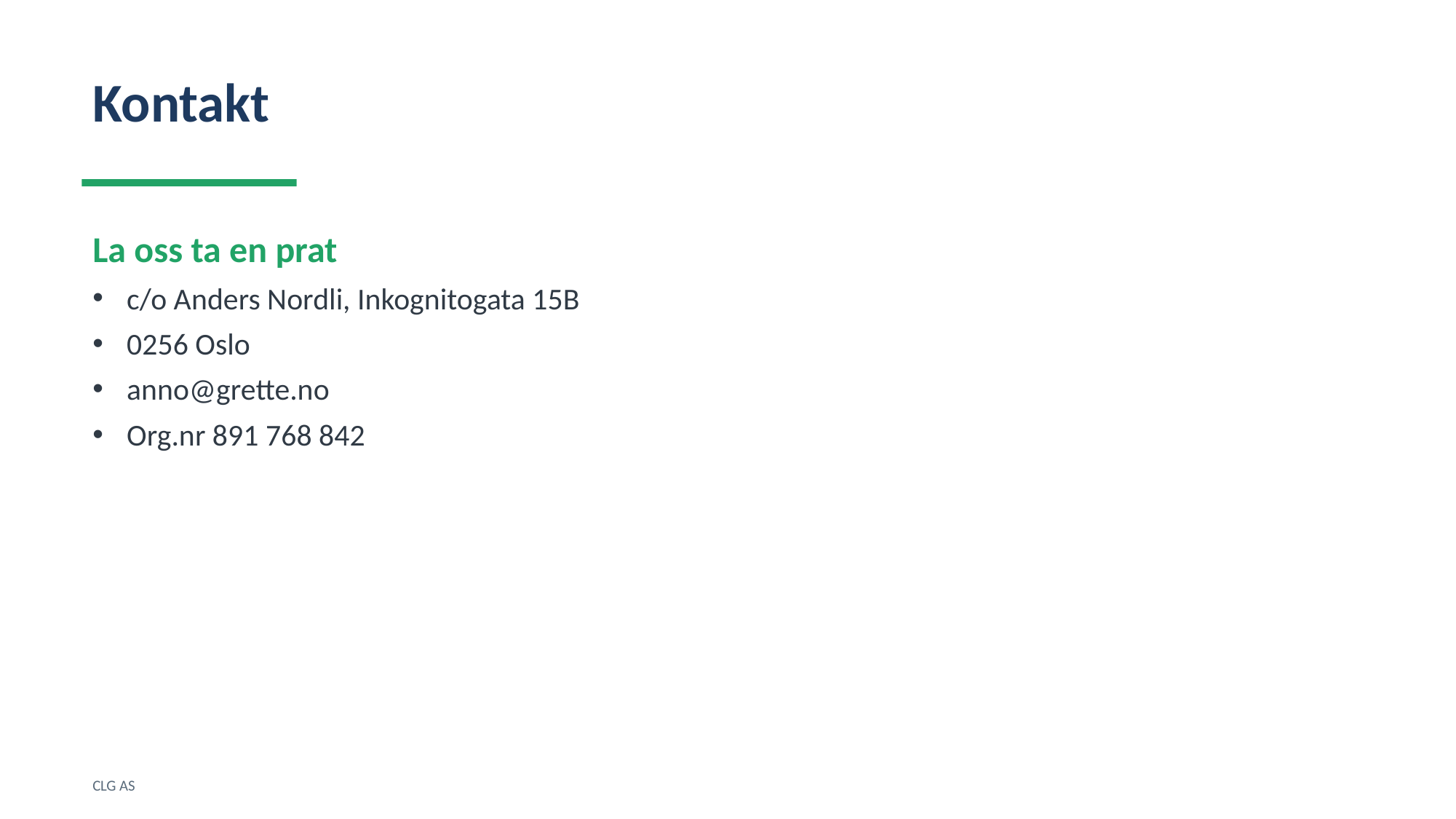

Kontakt

La oss ta en prat
c/o Anders Nordli, Inkognitogata 15B
0256 Oslo
anno@grette.no
Org.nr 891 768 842
CLG AS